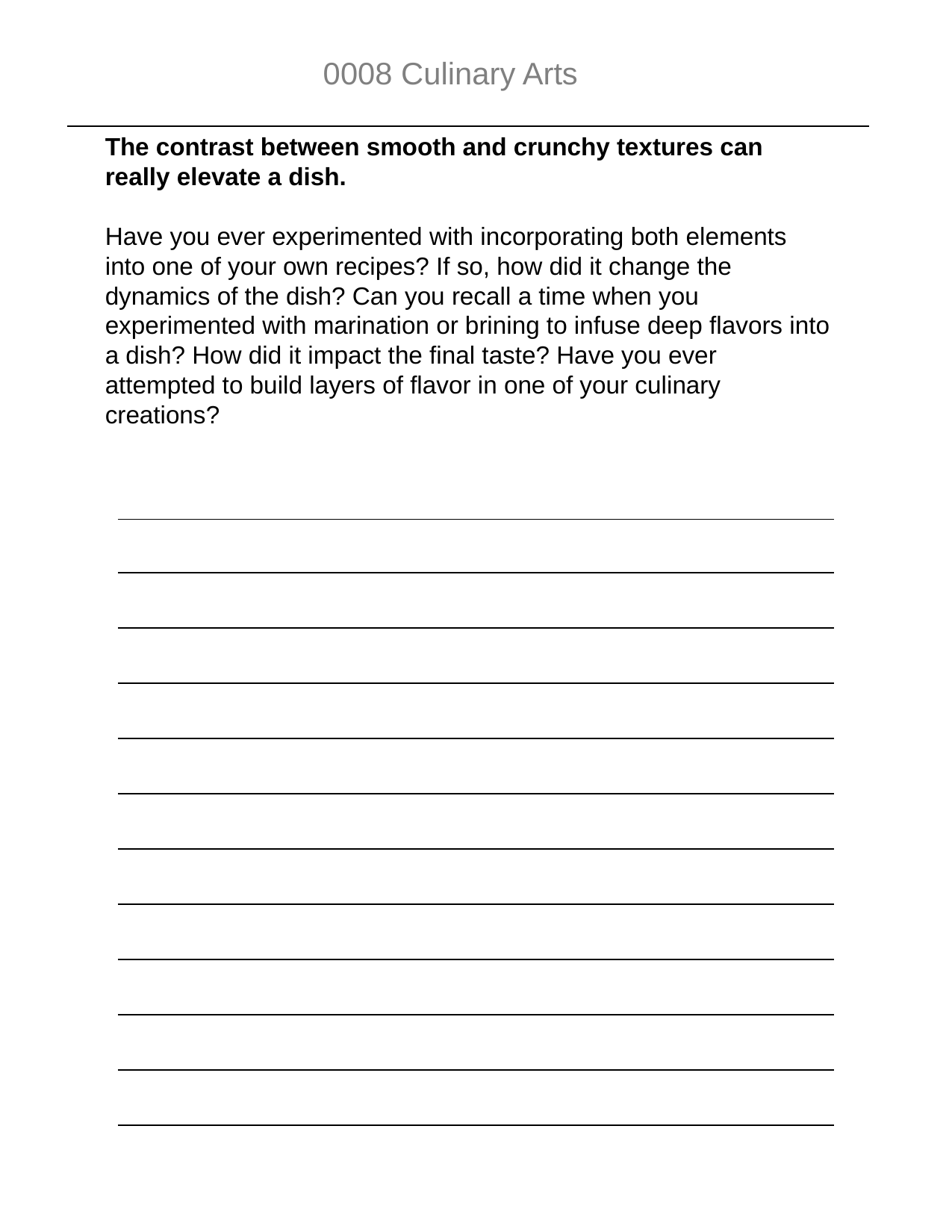

0008 Culinary Arts
The contrast between smooth and crunchy textures can really elevate a dish.

Have you ever experimented with incorporating both elements into one of your own recipes? If so, how did it change the dynamics of the dish? Can you recall a time when you experimented with marination or brining to infuse deep flavors into a dish? How did it impact the final taste? Have you ever attempted to build layers of flavor in one of your culinary creations?
|  |
| --- |
|  |
|  |
|  |
|  |
|  |
|  |
|  |
|  |
|  |
|  |